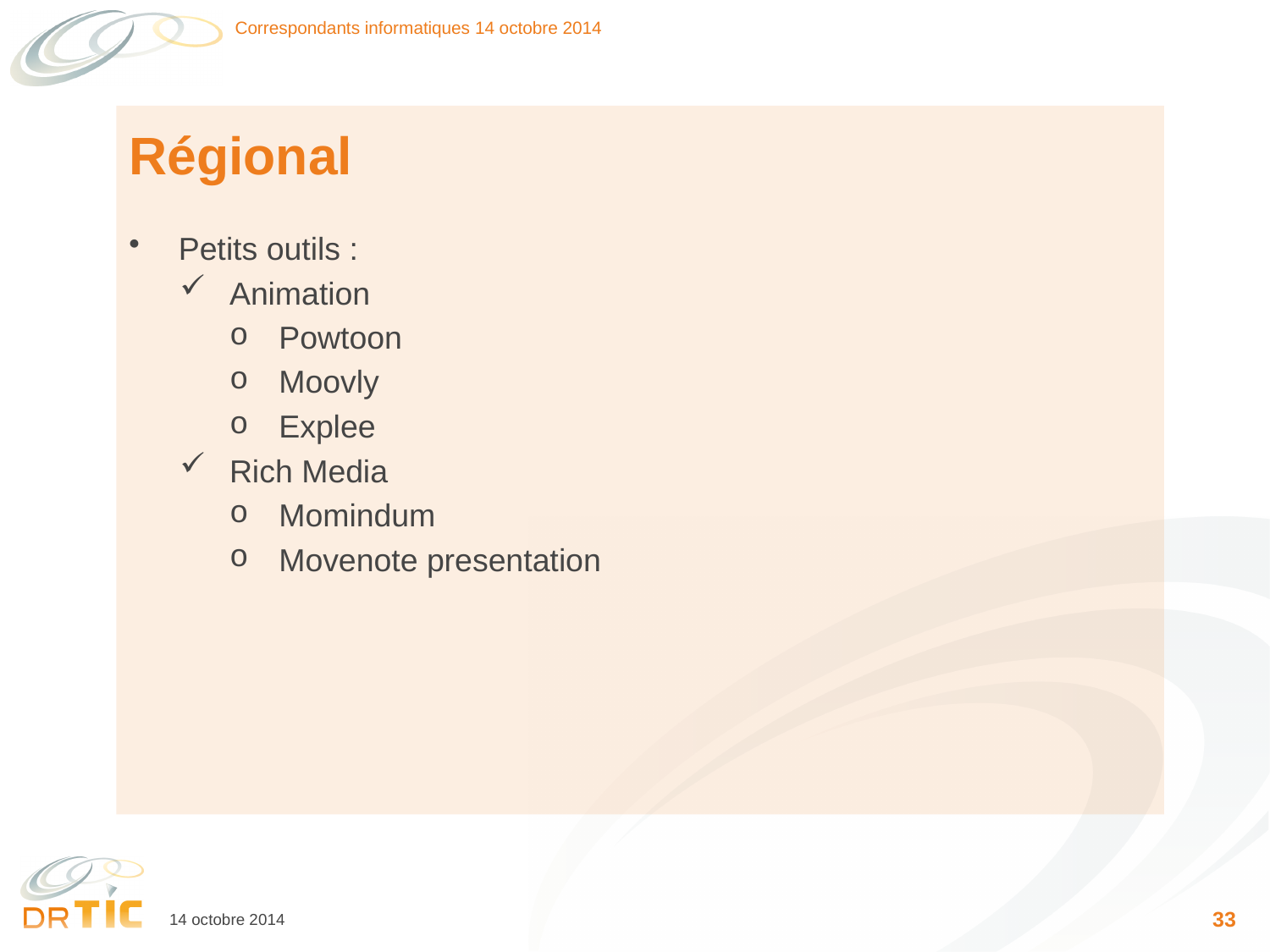

Correspondants informatiques 14 octobre 2014
# Régional
Petits outils :
Animation
Powtoon
Moovly
Explee
Rich Media
Momindum
Movenote presentation

33
14 octobre 2014